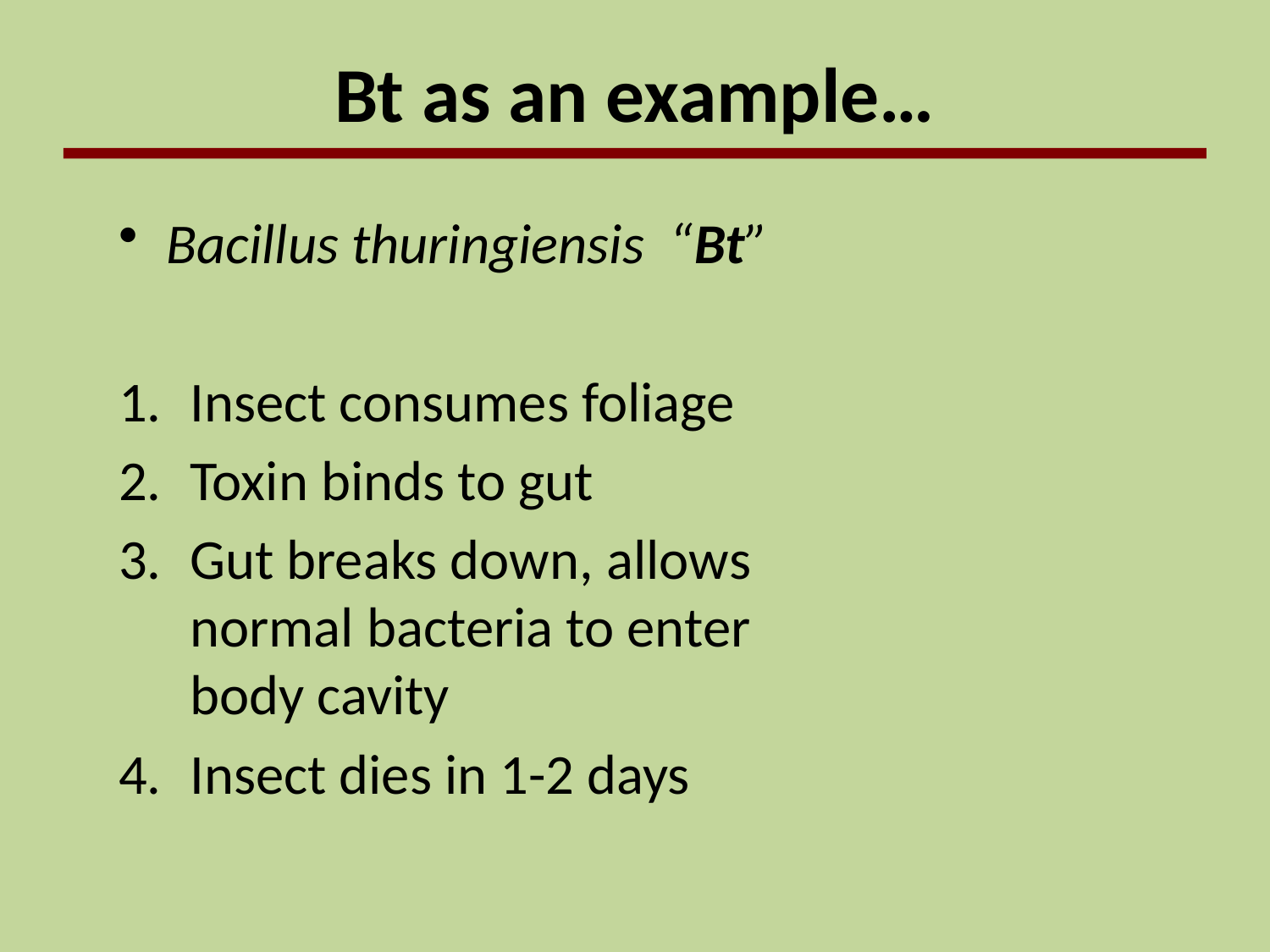

# Bt as an example…

Bacillus thuringiensis  “Bt”

Insect consumes foliage
Toxin binds to gut
Gut breaks down, allows normal bacteria to enter body cavity
Insect dies in 1-2 days